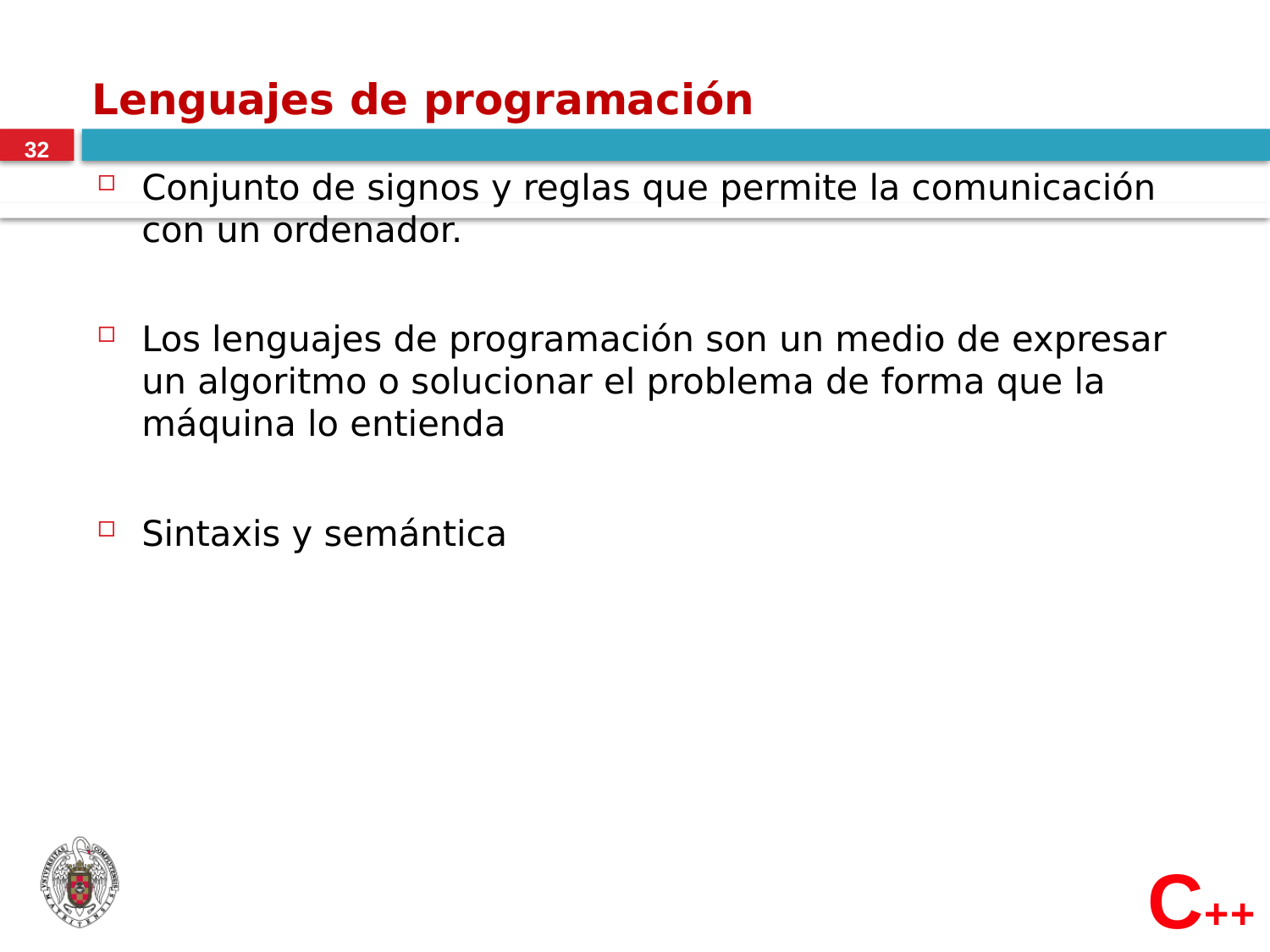

# Lenguajes de programación
32
Conjunto de signos y reglas que permite la comunicación con un ordenador.

Los lenguajes de programación son un medio de expresar  un algoritmo o solucionar el problema de forma que la  máquina lo entienda

Sintaxis y semántica